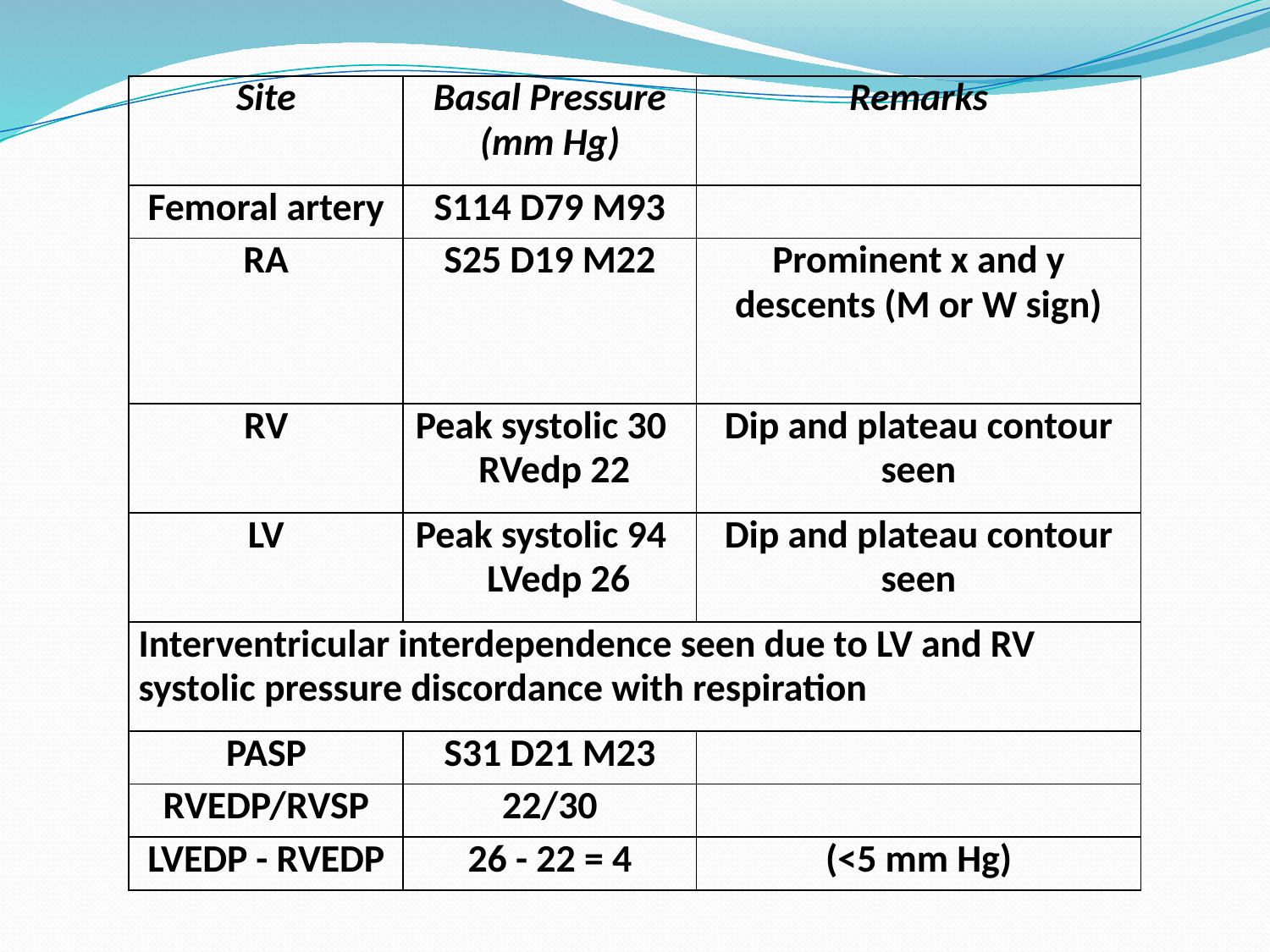

| Site | Basal Pressure (mm Hg) | Remarks |
| --- | --- | --- |
| Femoral artery | S114 D79 M93 |  |
| RA | S25 D19 M22 | Prominent x and y descents (M or W sign) |
| RV | Peak systolic 30 RVedp 22 | Dip and plateau contour seen |
| LV | Peak systolic 94 LVedp 26 | Dip and plateau contour seen |
| Interventricular interdependence seen due to LV and RV systolic pressure discordance with respiration |  |  |
| PASP | S31 D21 M23 |  |
| RVEDP/RVSP | 22/30 |  |
| LVEDP - RVEDP | 26 - 22 = 4 | (<5 mm Hg) |